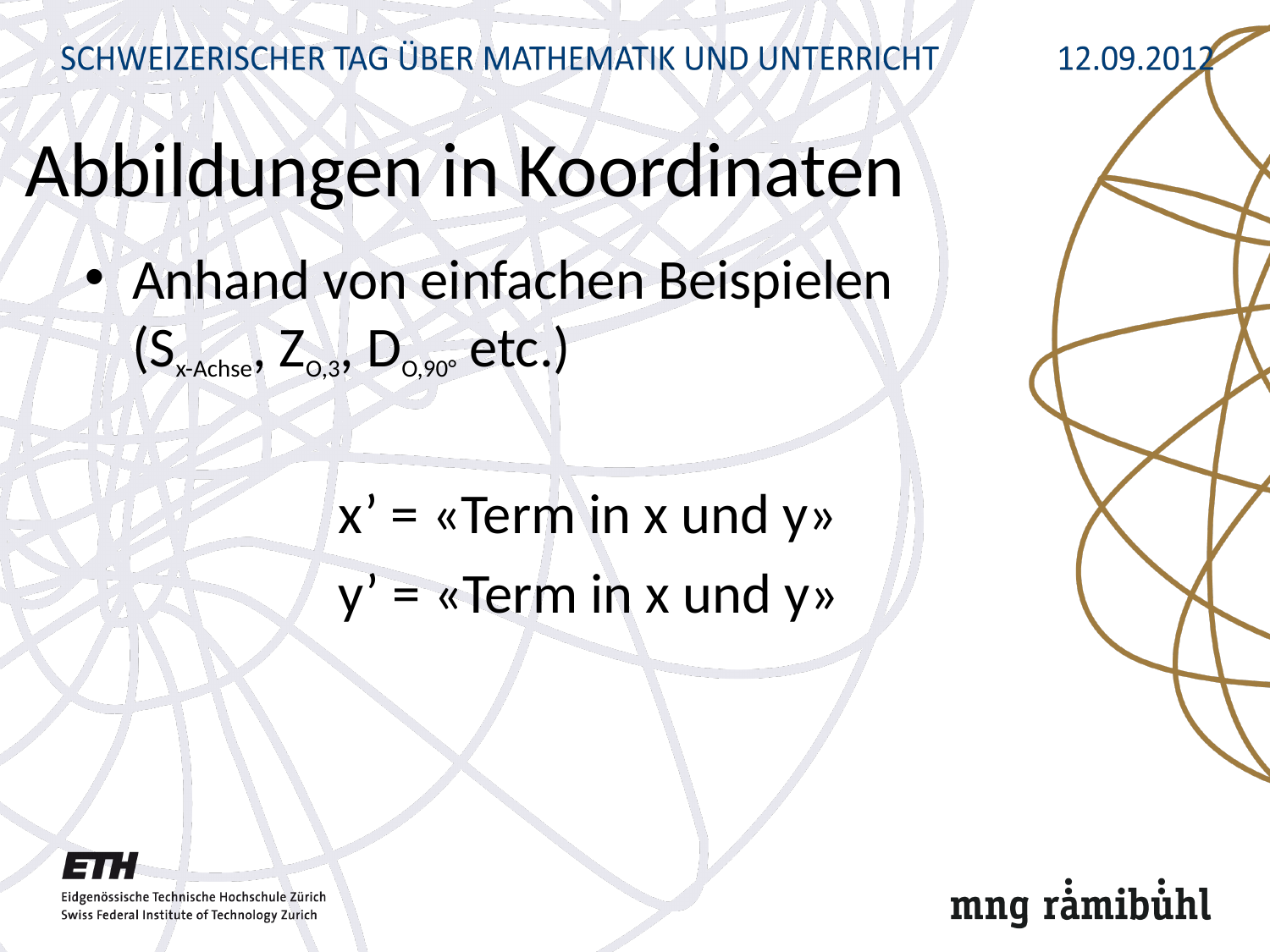

# Abbildungen in Koordinaten
Anhand von einfachen Beispielen
(Sx-Achse, ZO,3, DO,90°  etc.)

		x’ = «Term in x und y»
		y’ = «Term in x und y»